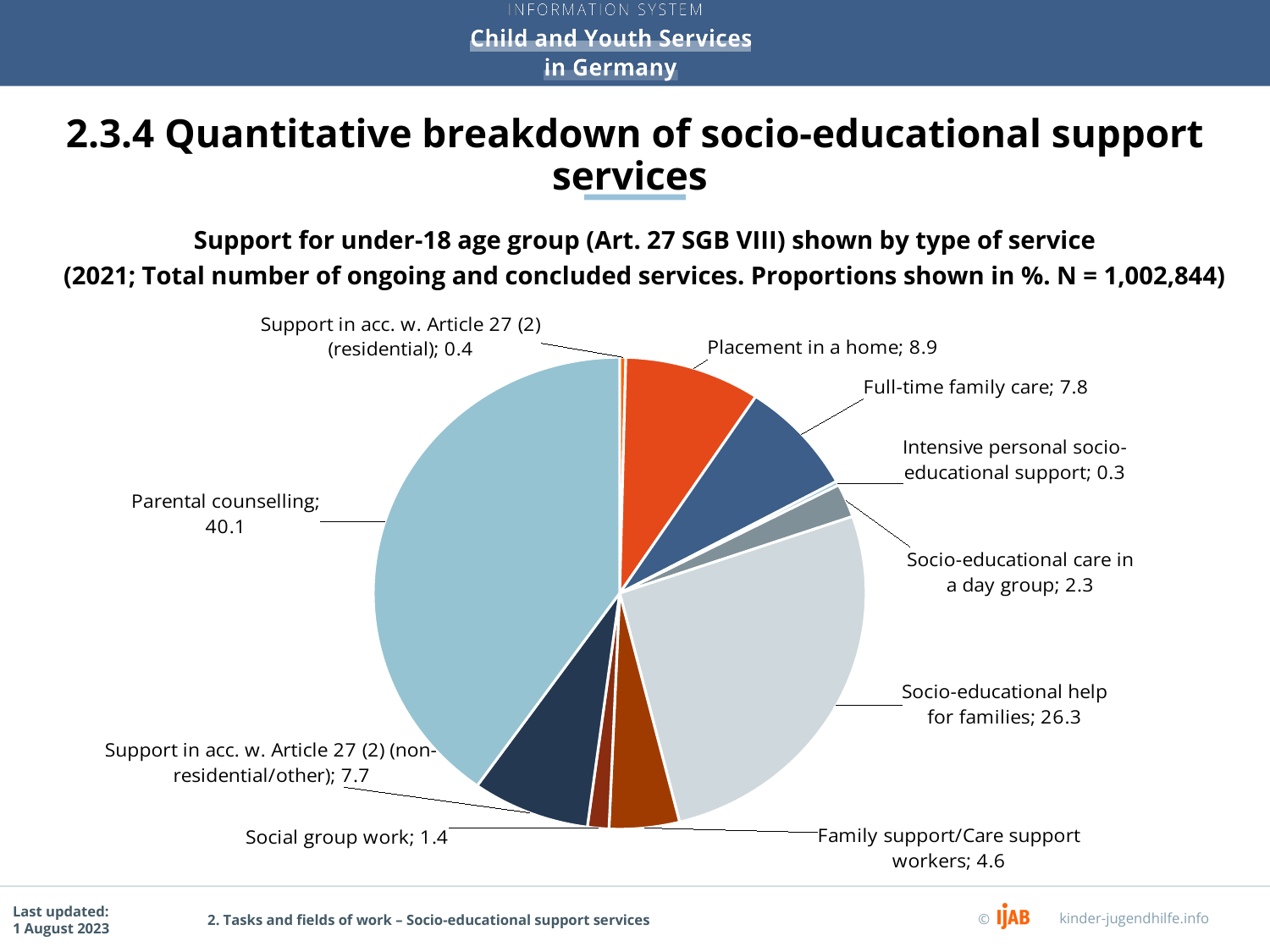

# 2.3.4 Quantitative breakdown of socio-educational support services
Support for under-18 age group (Art. 27 SGB VIII) shown by type of service
(2021; Total number of ongoing and concluded services. Proportions shown in %. N = 1,002,844)

### Chart

| Category |
|---|

### Chart

| Category | Anteil in % |
|---|---|
| Support in acc. w. Article 27 (2) (residential) | 0.4 |
| Placement in a home | 8.9 |
| Full-time family care | 7.8 |
| Intensive personal socio-educational support | 0.2858954900908843 |
| Socio-educational care in a day group | 2.3 |
| Socio-educational help for families | 26.3 |
| Family/Care support workers | 4.6 |
| Social group work | 1.4 |
| Support in acc. w. Article 27 (2) (non-residential/other) | 7.7 |
| Parental counselling | 40.1 |
2. Tasks and fields of work – Socio-educational support services